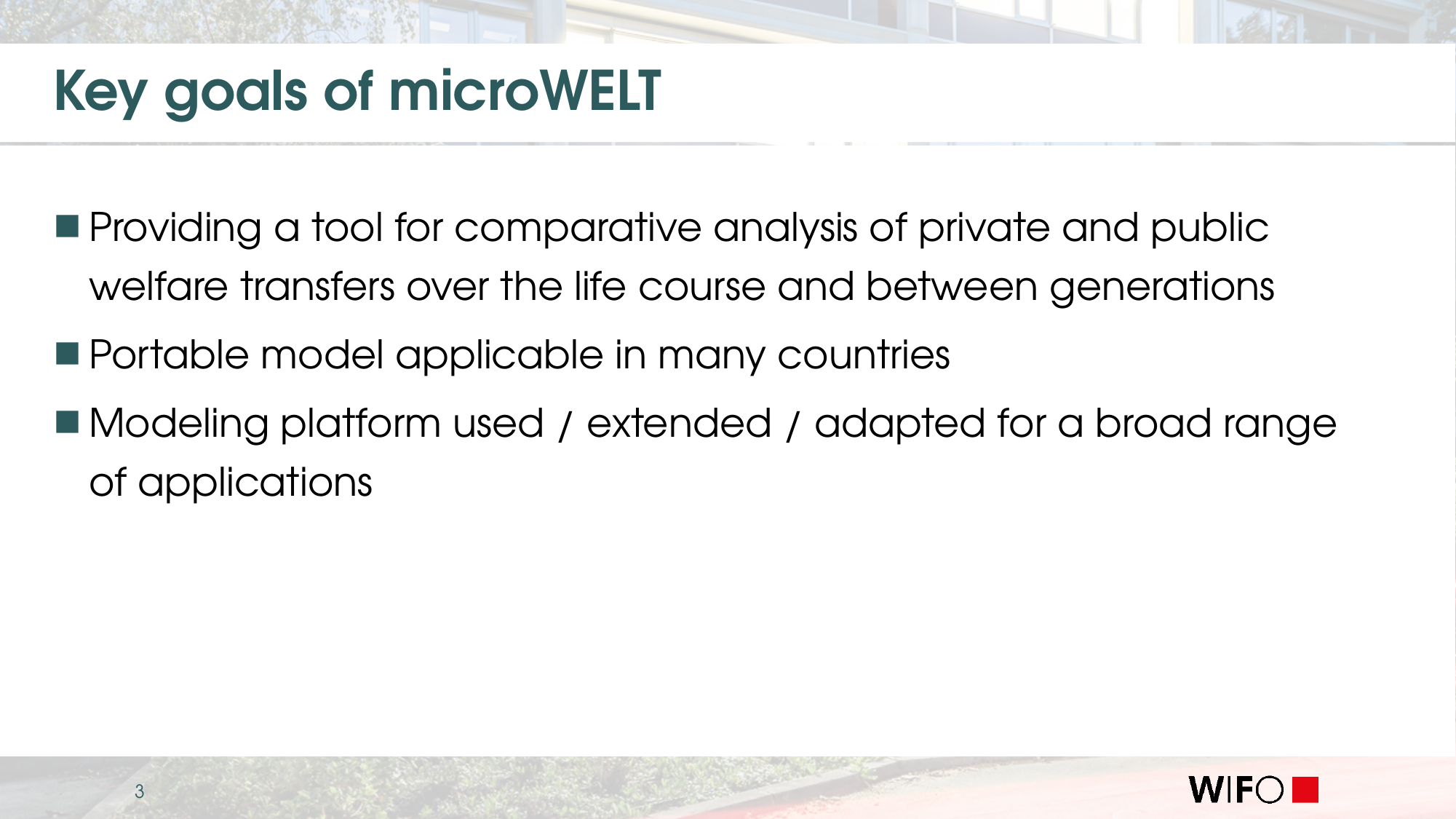

# Key goals of microWELT
Providing a tool for comparative analysis of private and public welfare transfers over the life course and between generations
Portable model applicable in many countries
Modeling platform used / extended / adapted for a broad range of applications

3